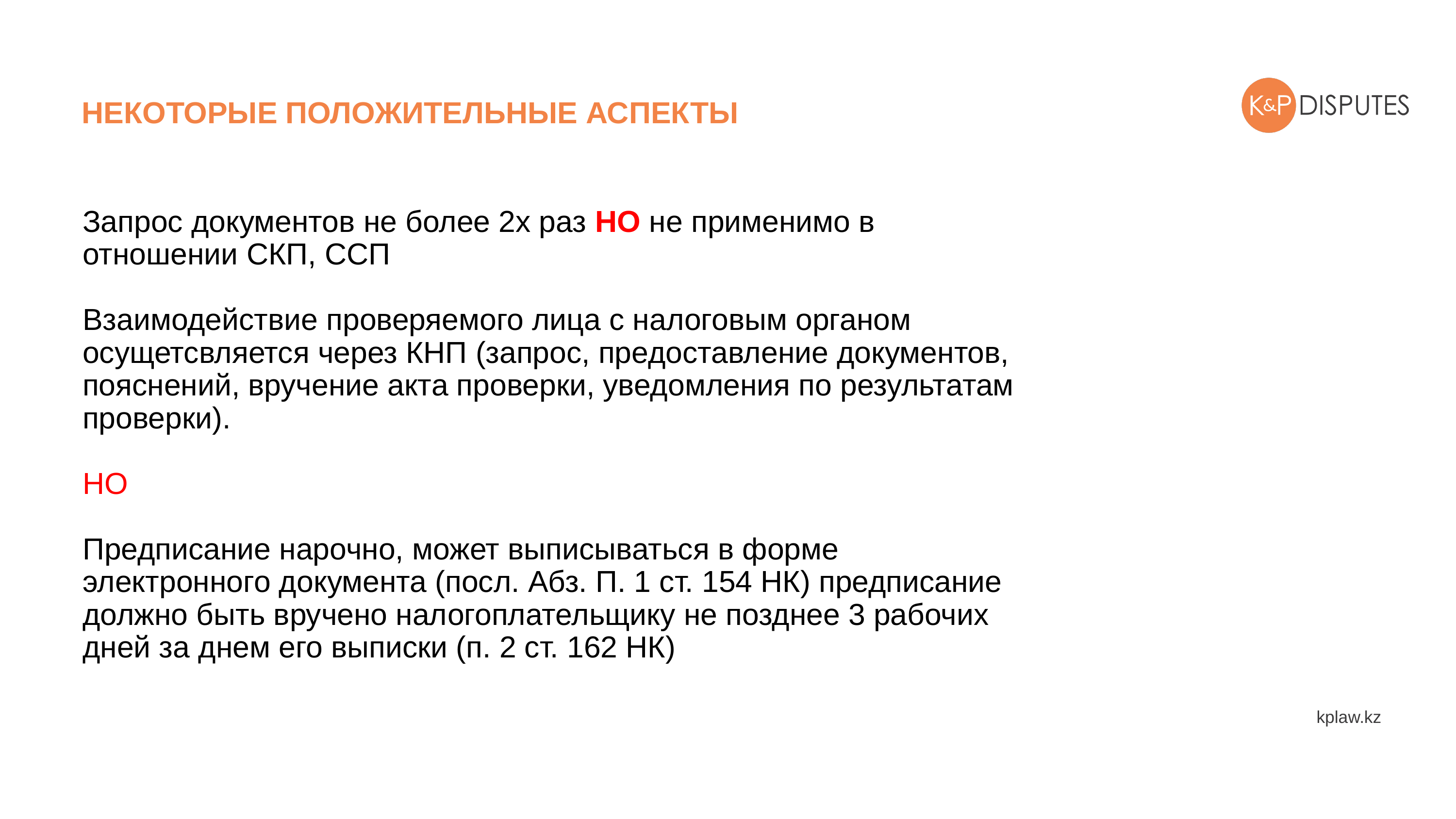

НЕКОТОРЫЕ ПОЛОЖИТЕЛЬНЫЕ АСПЕКТЫ
Запрос документов не более 2х раз НО не применимо в отношении СКП, ССП

Взаимодействие проверяемого лица с налоговым органом осущетсвляется через КНП (запрос, предоставление документов, пояснений, вручение акта проверки, уведомления по результатам проверки).

НО

Предписание нарочно, может выписываться в форме электронного документа (посл. Абз. П. 1 ст. 154 НК) предписание должно быть вручено налогоплательщику не позднее 3 рабочих дней за днем его выписки (п. 2 ст. 162 НК)

kplaw.kz